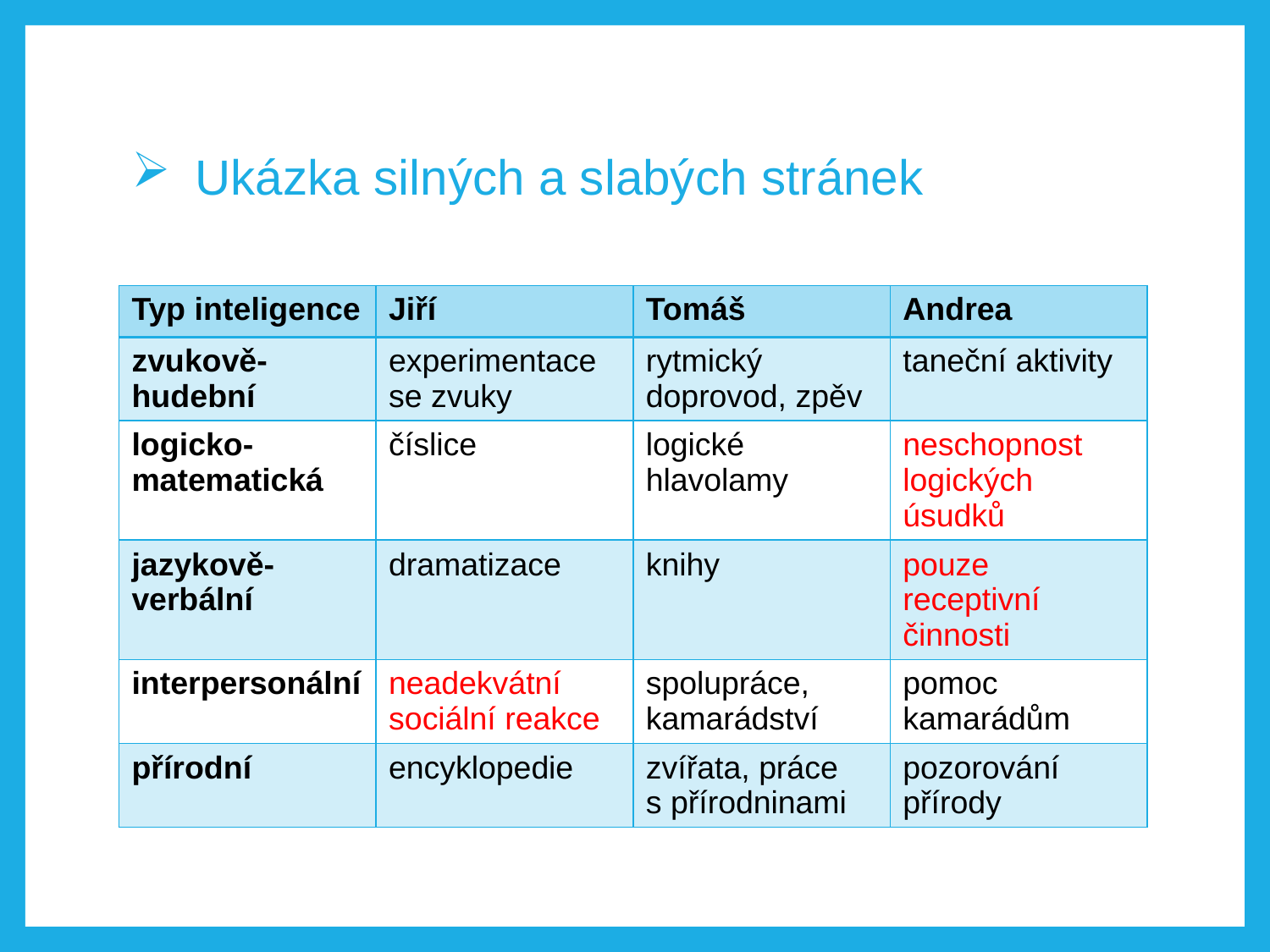

# Ukázka silných a slabých stránek
| Typ inteligence | Jiří | Tomáš | Andrea |
| --- | --- | --- | --- |
| zvukově-hudební | experimentace se zvuky | rytmický doprovod, zpěv | taneční aktivity |
| logicko-matematická | číslice | logické hlavolamy | neschopnost logických úsudků |
| jazykově-verbální | dramatizace | knihy | pouze receptivní činnosti |
| interpersonální | neadekvátní sociální reakce | spolupráce, kamarádství | pomoc kamarádům |
| přírodní | encyklopedie | zvířata, práce s přírodninami | pozorování přírody |